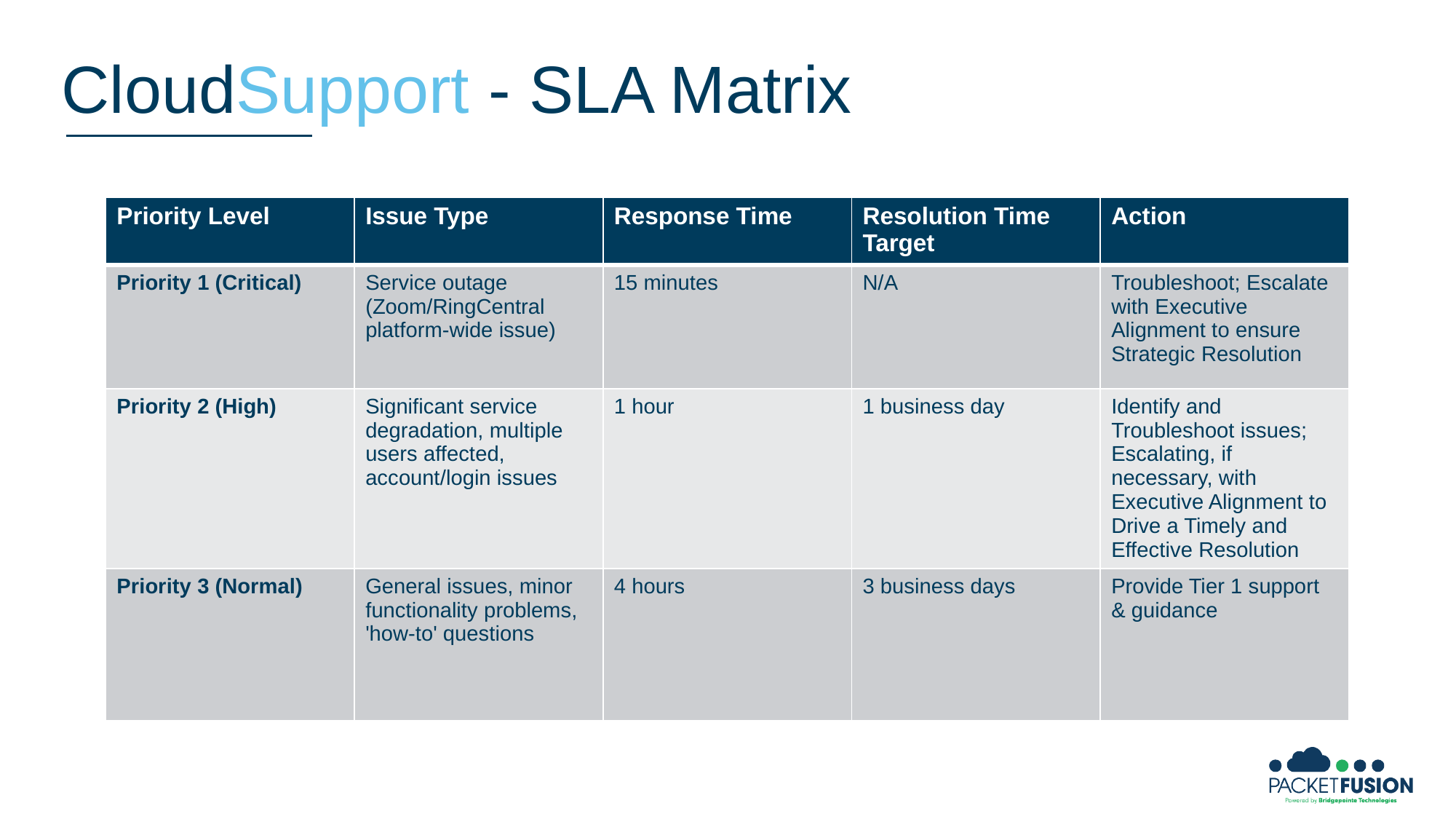

# CloudSupport - SLA Matrix
| Priority Level | Issue Type | Response Time | Resolution Time Target | Action |
| --- | --- | --- | --- | --- |
| Priority 1 (Critical) | Service outage (Zoom/RingCentral platform-wide issue) | 15 minutes | N/A | Troubleshoot; Escalate with Executive Alignment to ensure Strategic Resolution |
| Priority 2 (High) | Significant service degradation, multiple users affected, account/login issues | 1 hour | 1 business day | Identify and Troubleshoot issues; Escalating, if necessary, with Executive Alignment to Drive a Timely and Effective Resolution |
| Priority 3 (Normal) | General issues, minor functionality problems, 'how-to' questions | 4 hours | 3 business days | Provide Tier 1 support & guidance |